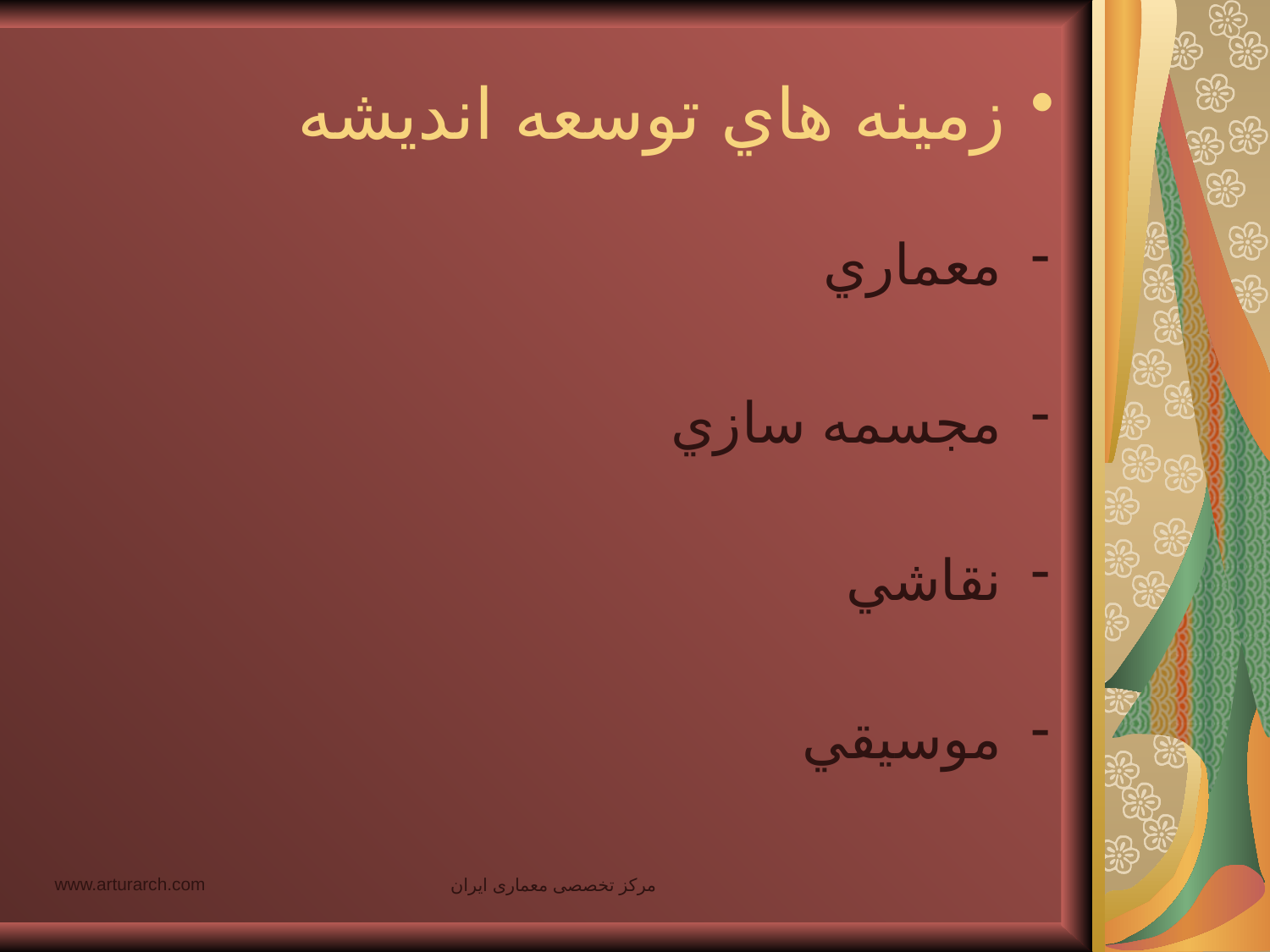

# زمينه هاي توسعه انديشه
معماري

مجسمه سازي

نقاشي

موسيقي
www.arturarch.com
مرکز تخصصی معماری ایران